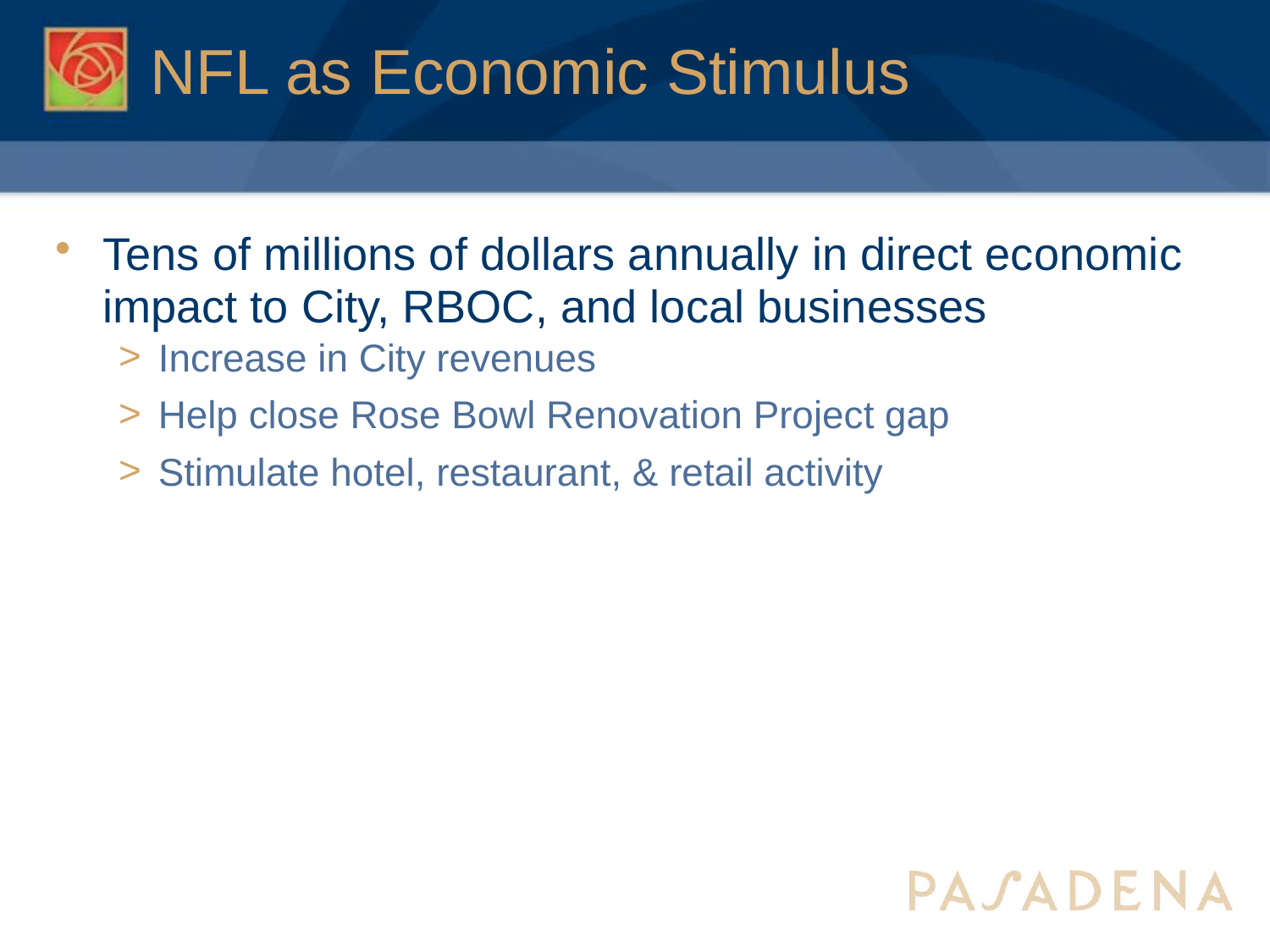

# NFL as Economic Stimulus
Tens of millions of dollars annually in direct economic impact to City, RBOC, and local businesses
Increase in City revenues
Help close Rose Bowl Renovation Project gap
Stimulate hotel, restaurant, & retail activity